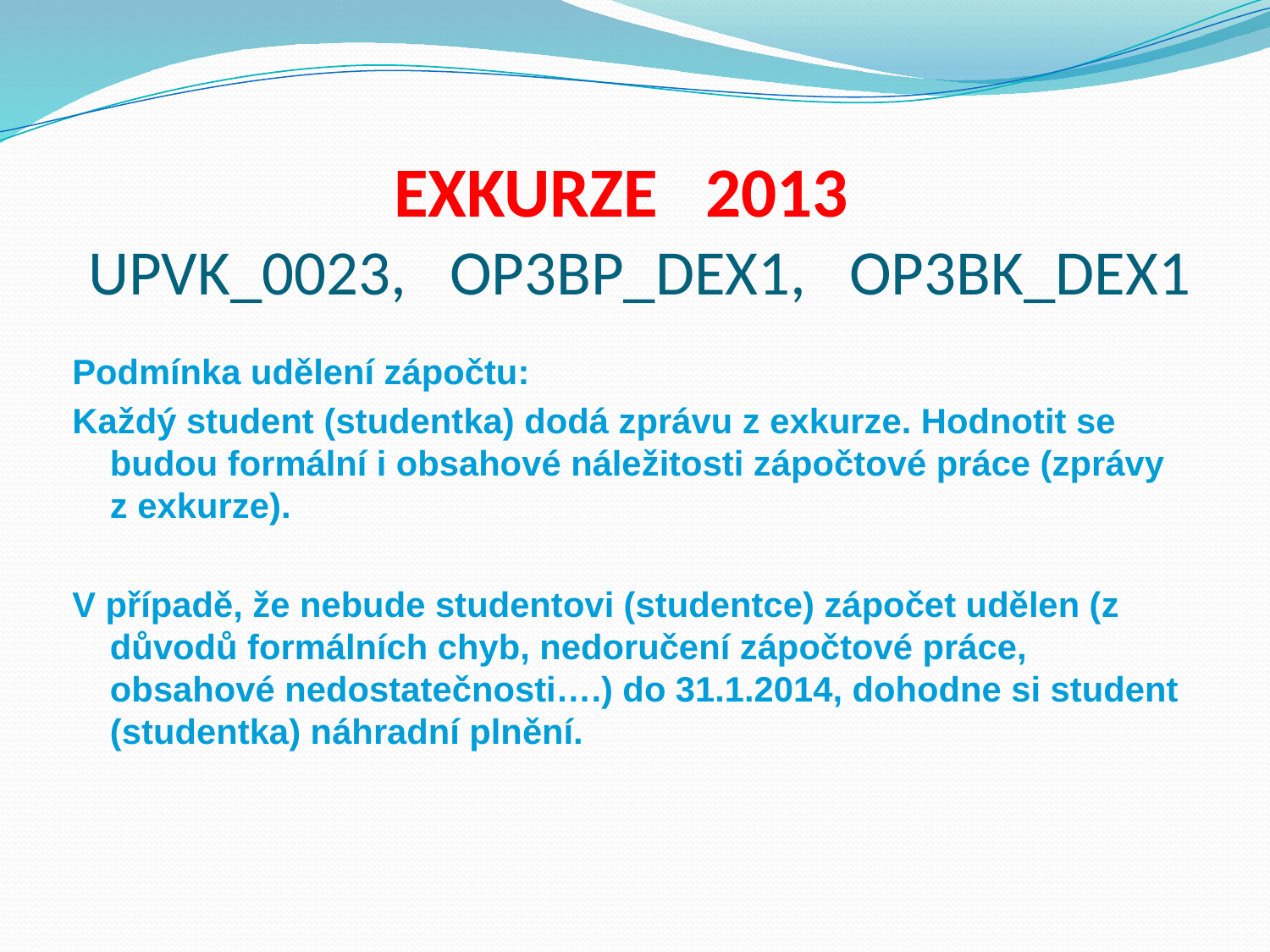

# EXKURZE   2013 UPVK_0023,   OP3BP_DEX1,   OP3BK_DEX1
Podmínka udělení zápočtu:
Každý student (studentka) dodá zprávu z exkurze. Hodnotit se budou formální i obsahové náležitosti zápočtové práce (zprávy z exkurze).

V případě, že nebude studentovi (studentce) zápočet udělen (z důvodů formálních chyb, nedoručení zápočtové práce, obsahové nedostatečnosti….) do 31.1.2014, dohodne si student (studentka) náhradní plnění.